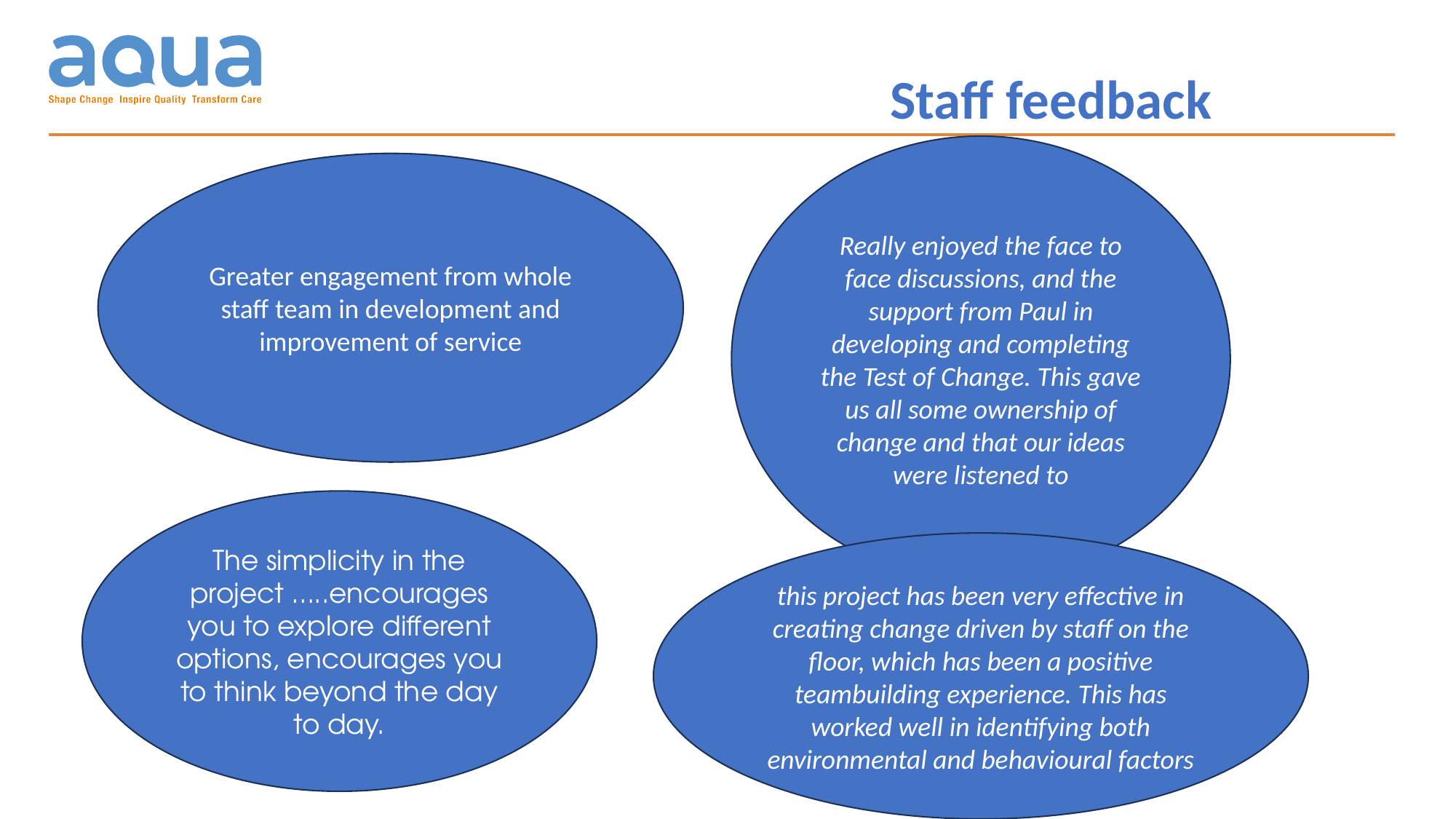

Staff feedback
Really enjoyed the face to face discussions, and the support from Paul in developing and completing the Test of Change. This gave us all some ownership of change and that our ideas were listened to
Greater engagement from whole staff team in development and improvement of service
The simplicity in the project …..encourages you to explore different options, encourages you to think beyond the day to day.
this project has been very effective in creating change driven by staff on the floor, which has been a positive teambuilding experience. This has worked well in identifying both environmental and behavioural factors